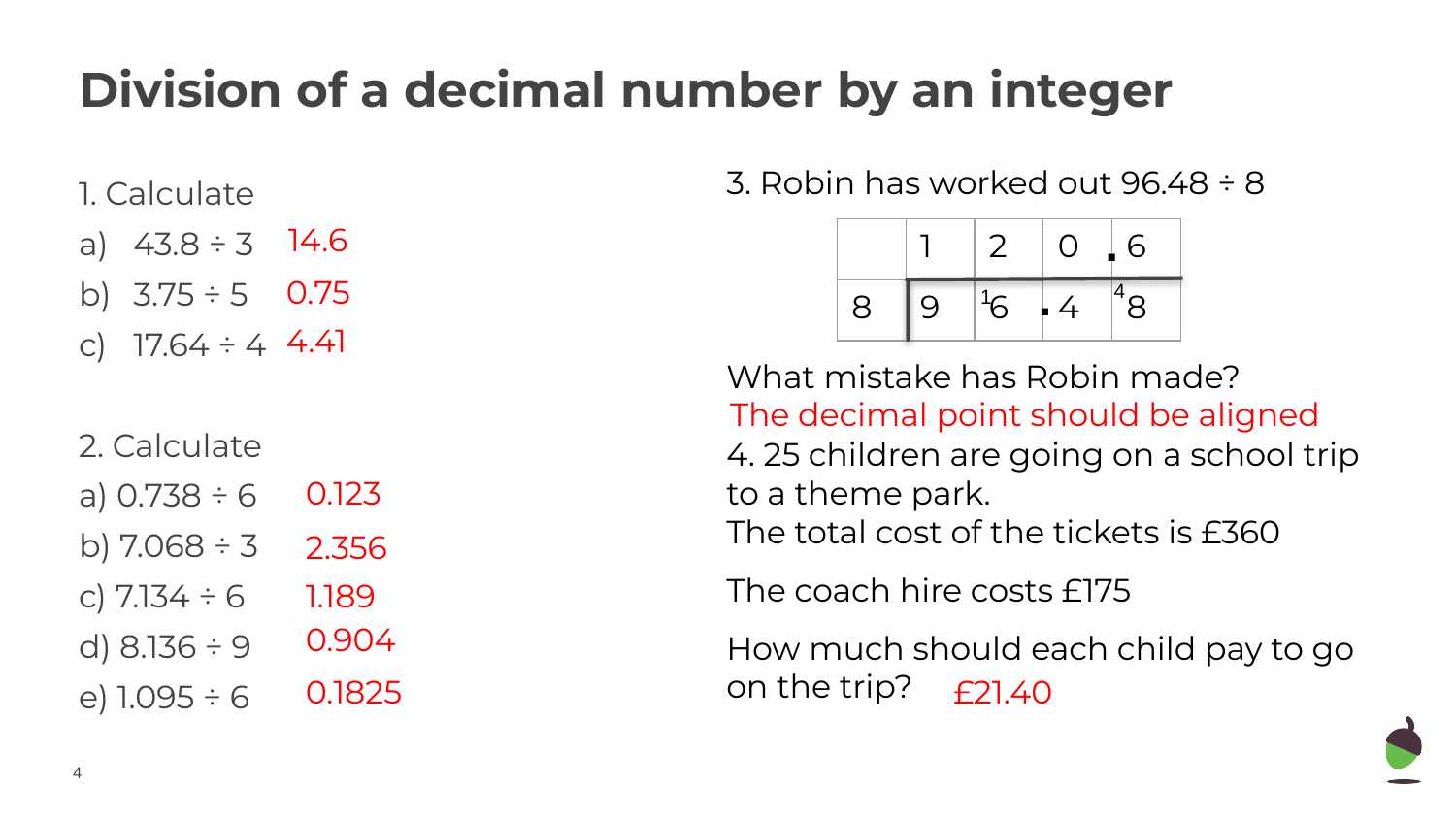

# Division of a decimal number by an integer
1. Calculate
43.8 ÷ 3
3.75 ÷ 5
17.64 ÷ 4

2. Calculate
a) 0.738 ÷ 6
b) 7.068 ÷ 3
c) 7.134 ÷ 6
d) 8.136 ÷ 9
e) 1.095 ÷ 6

3. Robin has worked out 96.48 ÷ 8

What mistake has Robin made?

4. 25 children are going on a school trip to a theme park.
The total cost of the tickets is £360

The coach hire costs £175

How much should each child pay to go on the trip?

.
14.6
|  | 1 | 2 | 0 | 6 |
| --- | --- | --- | --- | --- |
| 8 | 9 | 6 | 4 | 8 |
.
0.75
4
1
4.41
The decimal point should be aligned
0.123
2.356
1.189
0.904
0.1825
£21.40
4